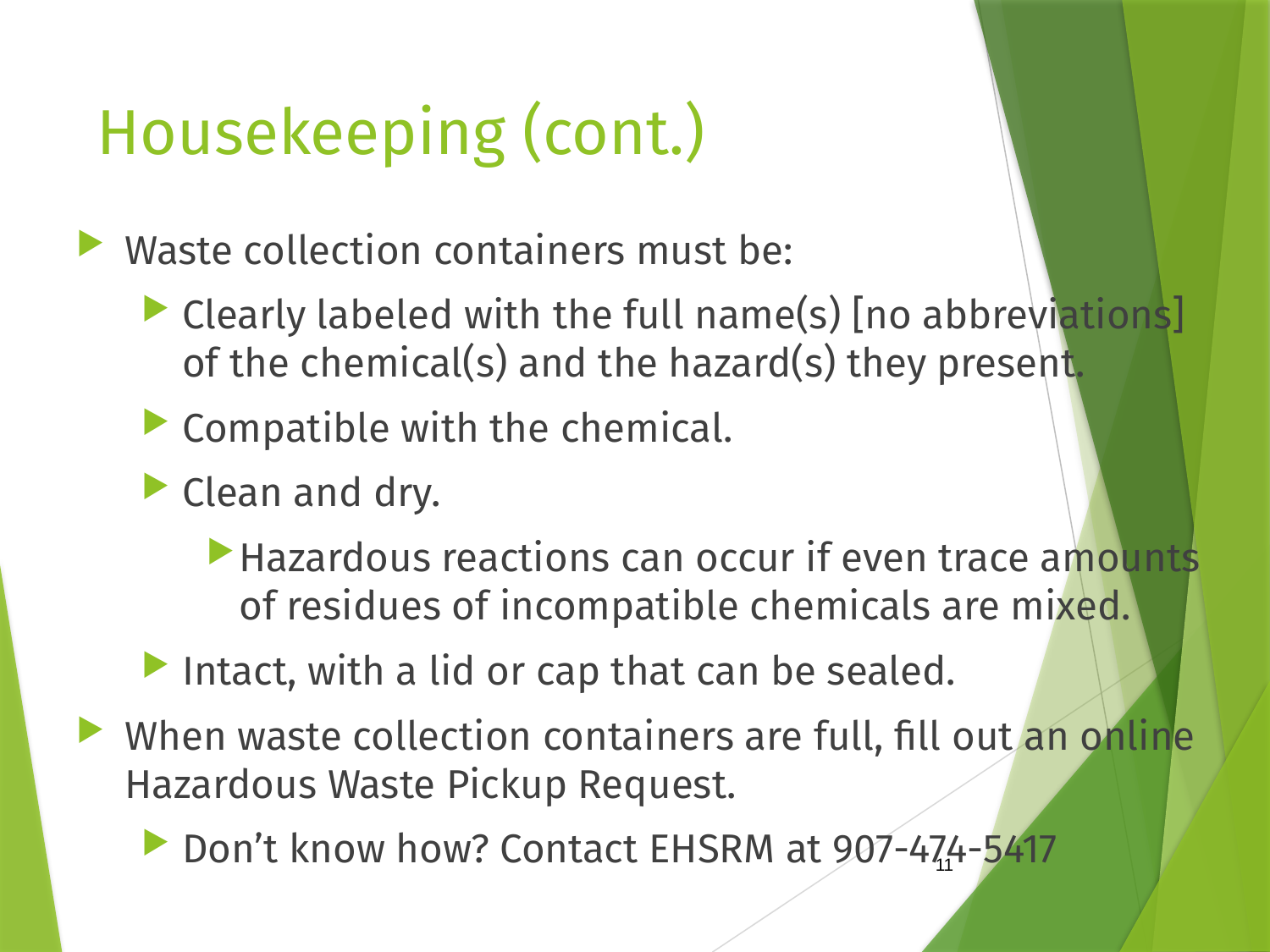

# Housekeeping (cont.)
Waste collection containers must be:
Clearly labeled with the full name(s) [no abbreviations] of the chemical(s) and the hazard(s) they present.
Compatible with the chemical.
Clean and dry.
Hazardous reactions can occur if even trace amounts of residues of incompatible chemicals are mixed.
Intact, with a lid or cap that can be sealed.
When waste collection containers are full, fill out an online Hazardous Waste Pickup Request.
Don’t know how? Contact EHSRM at 907-474-5417
11